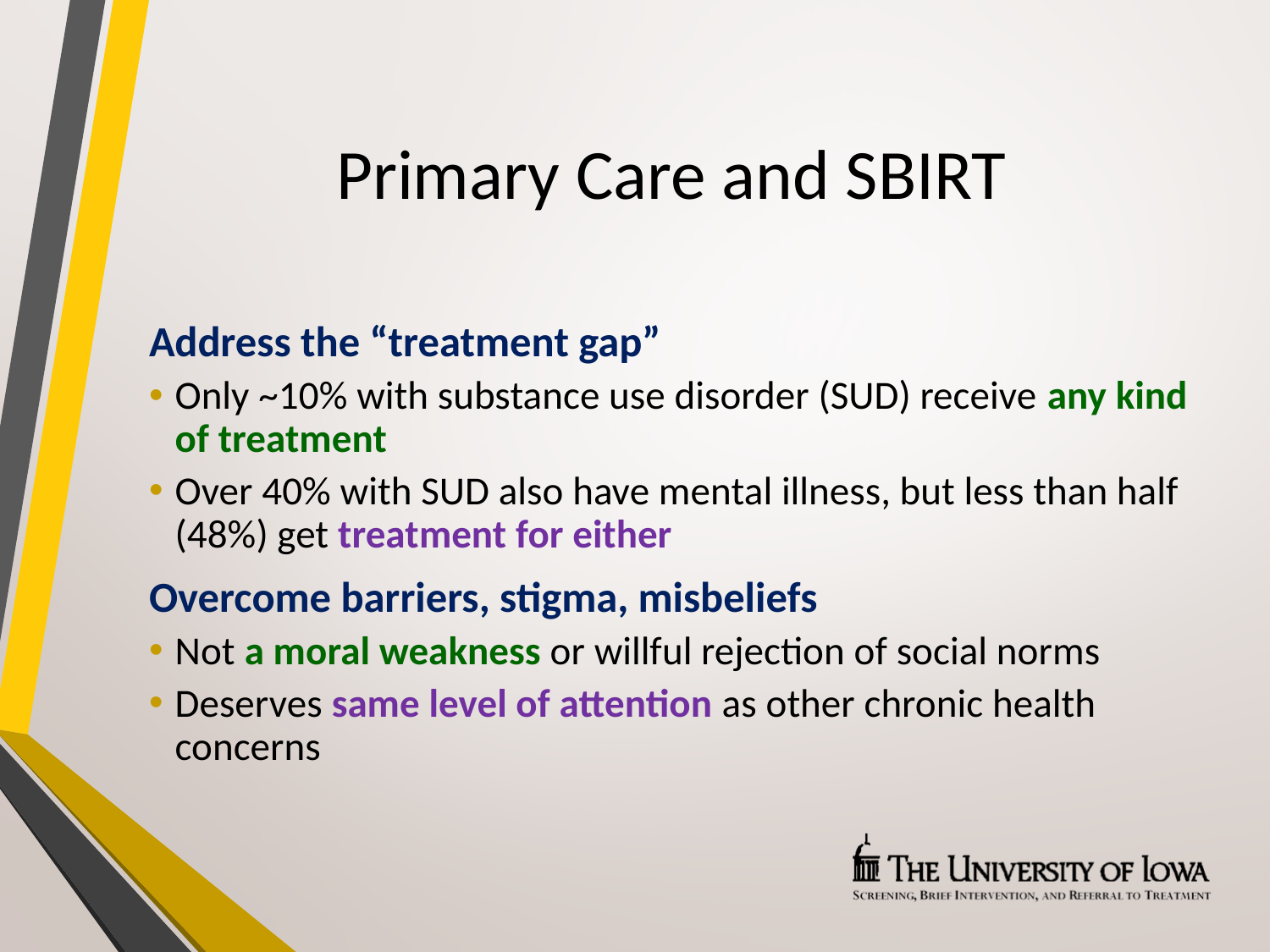

# Primary Care and SBIRT
Address the “treatment gap”
Only ~10% with substance use disorder (SUD) receive any kind of treatment
Over 40% with SUD also have mental illness, but less than half (48%) get treatment for either
Overcome barriers, stigma, misbeliefs
Not a moral weakness or willful rejection of social norms
Deserves same level of attention as other chronic health concerns